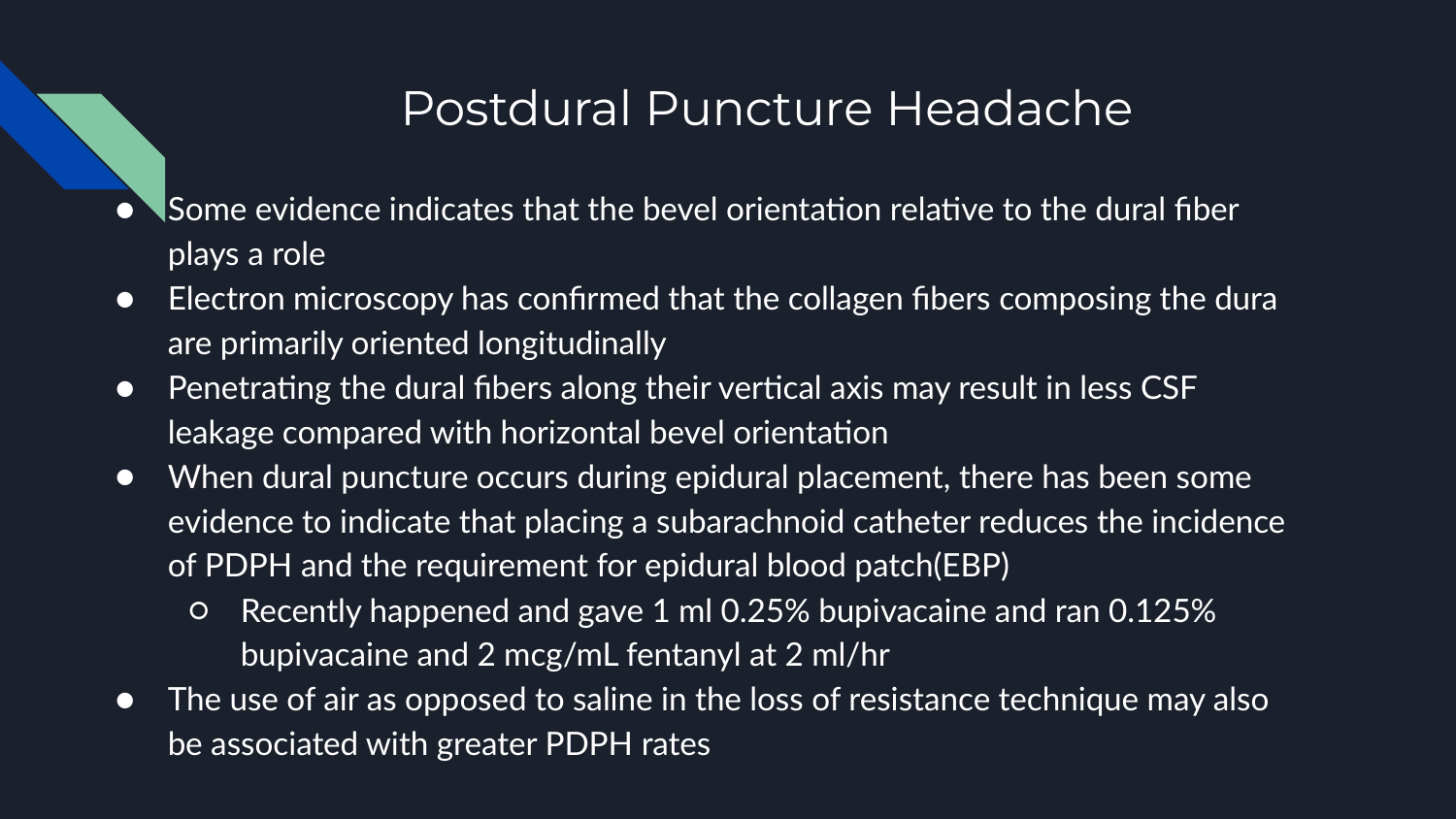

# Postdural Puncture Headache
Some evidence indicates that the bevel orientation relative to the dural fiber plays a role
Electron microscopy has confirmed that the collagen fibers composing the dura are primarily oriented longitudinally
Penetrating the dural fibers along their vertical axis may result in less CSF leakage compared with horizontal bevel orientation
When dural puncture occurs during epidural placement, there has been some evidence to indicate that placing a subarachnoid catheter reduces the incidence of PDPH and the requirement for epidural blood patch(EBP)
Recently happened and gave 1 ml 0.25% bupivacaine and ran 0.125% bupivacaine and 2 mcg/mL fentanyl at 2 ml/hr
The use of air as opposed to saline in the loss of resistance technique may also be associated with greater PDPH rates